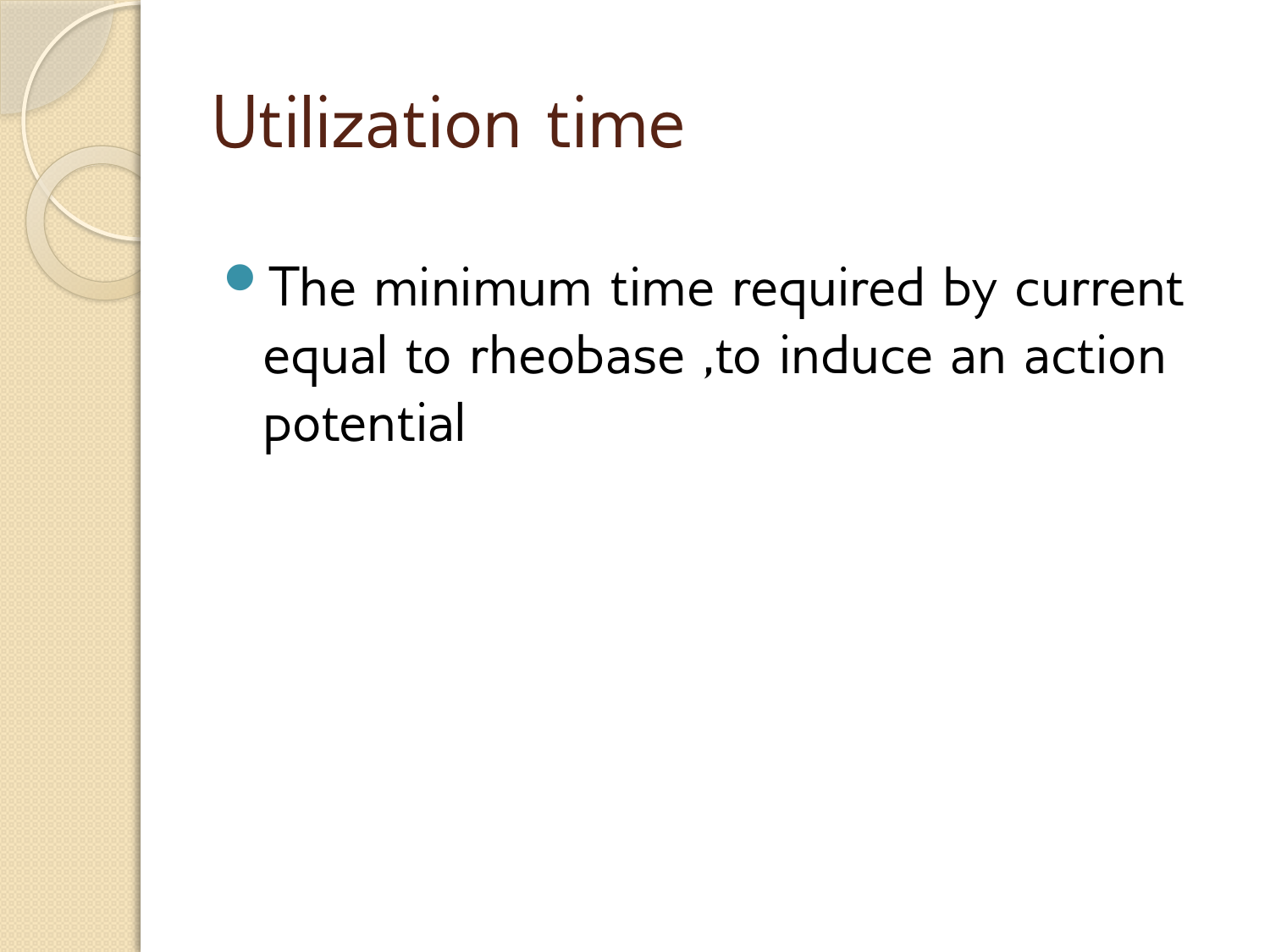

# Utilization time
The minimum time required by current equal to rheobase ,to induce an action potential